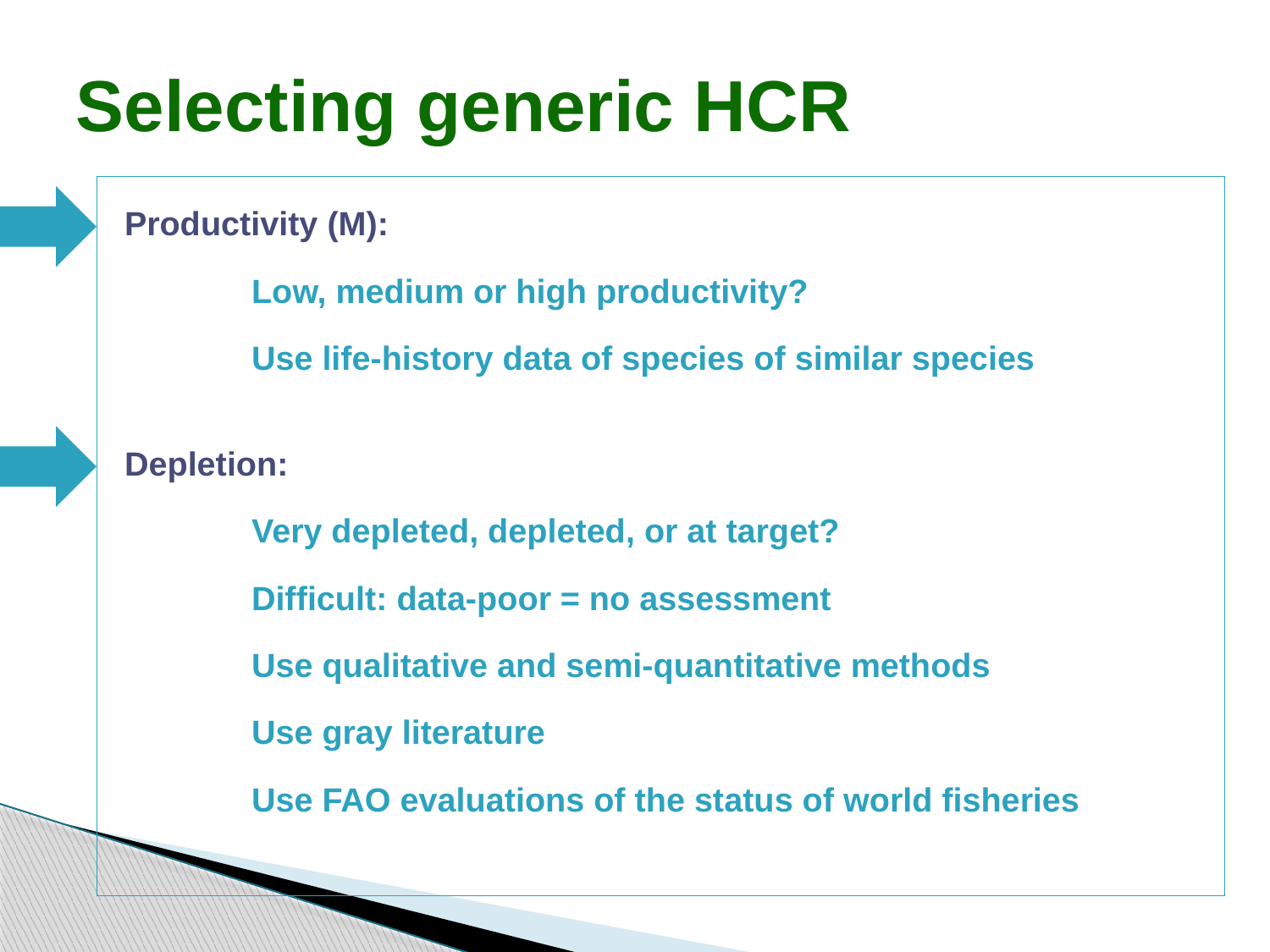

# Selecting generic HCR
Productivity (M):
	Low, medium or high productivity?
	Use life-history data of species of similar species

Depletion:
	Very depleted, depleted, or at target?
	Difficult: data-poor = no assessment
	Use qualitative and semi-quantitative methods
	Use gray literature
	Use FAO evaluations of the status of world fisheries